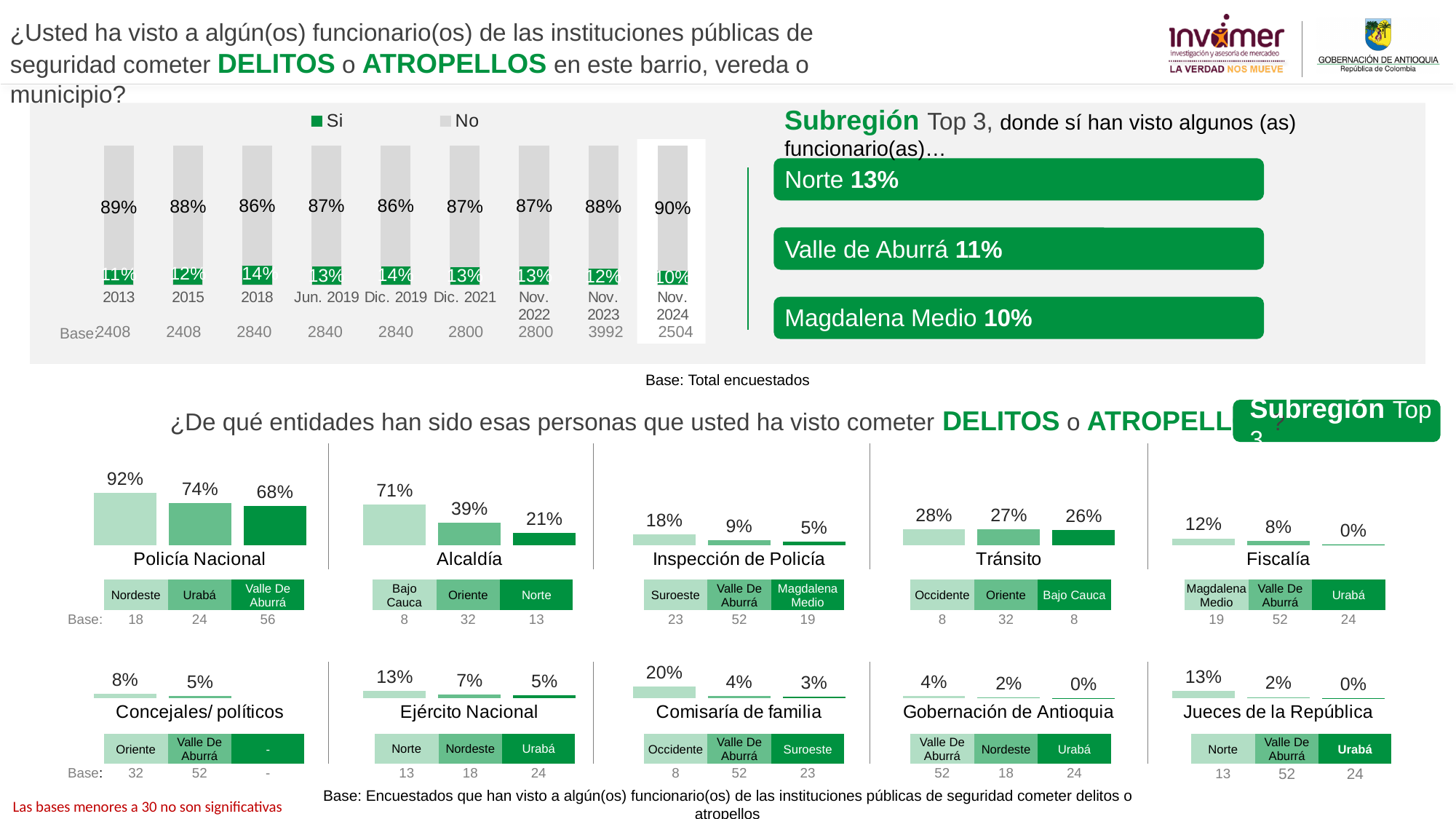

¿Usted ha visto a algún(os) funcionario(os) de las instituciones públicas de seguridad cometer DELITOS o ATROPELLOS en este barrio, vereda o municipio?
Subregión Top 3, donde sí han visto algunos (as) funcionario(as)…

### Chart

| Category | Si | No | Igual |
|---|---|---|---|

[unsupported chart]

Norte 13%

Valle de Aburrá 11%

Magdalena Medio 10%
Base:
| 2408 | 2408 | 2840 | 2840 | 2840 | 2800 | 2800 | 3992 | 2504 |
| --- | --- | --- | --- | --- | --- | --- | --- | --- |
Base: Total encuestados
Subregión Top 3
¿De qué entidades han sido esas personas que usted ha visto cometer DELITOS o ATROPELLOS?

### Chart

| Category | 2013 | 2015 | 2018 |
|---|---|---|---|
| Policía Nacional | 0.9184511280650272 | 0.743123950941873 | 0.6827108904522311 |
| Alcaldía | 0.7090066022464697 | 0.38746059859062654 | 0.2133493090928369 |
| Inspección de Policía | 0.18019278237571842 | 0.087793735722343 | 0.05370800360614481 |
| Tránsito | 0.2794549899443164 | 0.27148438670635483 | 0.26049942595005765 |
| Fiscalía | 0.11528014993244477 | 0.07524791486830656 | 0.0041317728253848565 |
|  | Nordeste | Urabá | Valle De Aburrá |
| --- | --- | --- | --- |
| Base: | 18 | 24 | 56 |
| Bajo Cauca | Oriente | Norte |
| --- | --- | --- |
| 8 | 32 | 13 |
| Suroeste | Valle De Aburrá | Magdalena Medio |
| --- | --- | --- |
| 23 | 52 | 19 |
| Occidente | Oriente | Bajo Cauca |
| --- | --- | --- |
| 8 | 32 | 8 |
| Magdalena Medio | Valle De Aburrá | Urabá |
| --- | --- | --- |
| 19 | 52 | 24 |

### Chart

| Category | Columna1 | Columna2 | Columna3 |
|---|---|---|---|
| Concejales/ políticos | 0.07643048519299628 | 0.04504778101077837 | None |
| Ejército Nacional | 0.13297740478468095 | 0.07024045288325698 | 0.05308822059453493 |
| Comisaría de familia | 0.20470107500308404 | 0.03854374787520313 | 0.02759889477027002 |
| Gobernación de Antioquia | 0.0431583729166565 | 0.017808521024119003 | 0.0019299207254673046 |
| Jueces de la República | 0.13297740478468095 | 0.021022559981119834 | 0.0019299207254673046 |
|  | Oriente | Valle De Aburrá | - |
| --- | --- | --- | --- |
| Base: | 32 | 52 | - |
| Norte | Nordeste | Urabá |
| --- | --- | --- |
| 13 | 18 | 24 |
| Occidente | Valle De Aburrá | Suroeste |
| --- | --- | --- |
| 8 | 52 | 23 |
| Valle De Aburrá | Nordeste | Urabá |
| --- | --- | --- |
| 52 | 18 | 24 |
| Norte | Valle De Aburrá | Urabá |
| --- | --- | --- |
| 13 | 52 | 24 |
Base: Encuestados que han visto a algún(os) funcionario(os) de las instituciones públicas de seguridad cometer delitos o atropellos
Las bases menores a 30 no son significativas